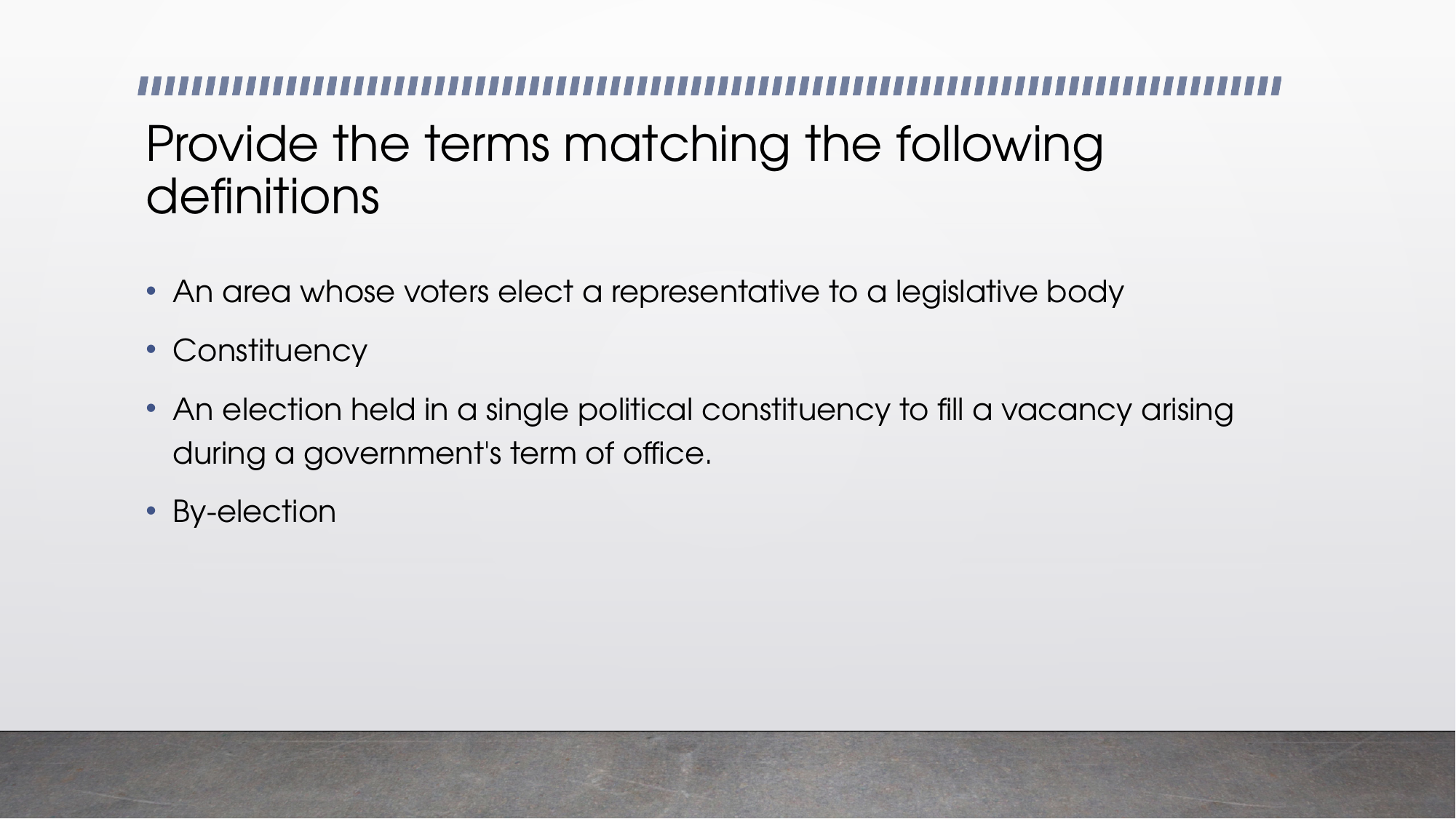

# Provide the terms matching the following definitions
An area whose voters elect a representative to a legislative body
Constituency
An election held in a single political constituency to fill a vacancy arising during a government's term of office.
By-election